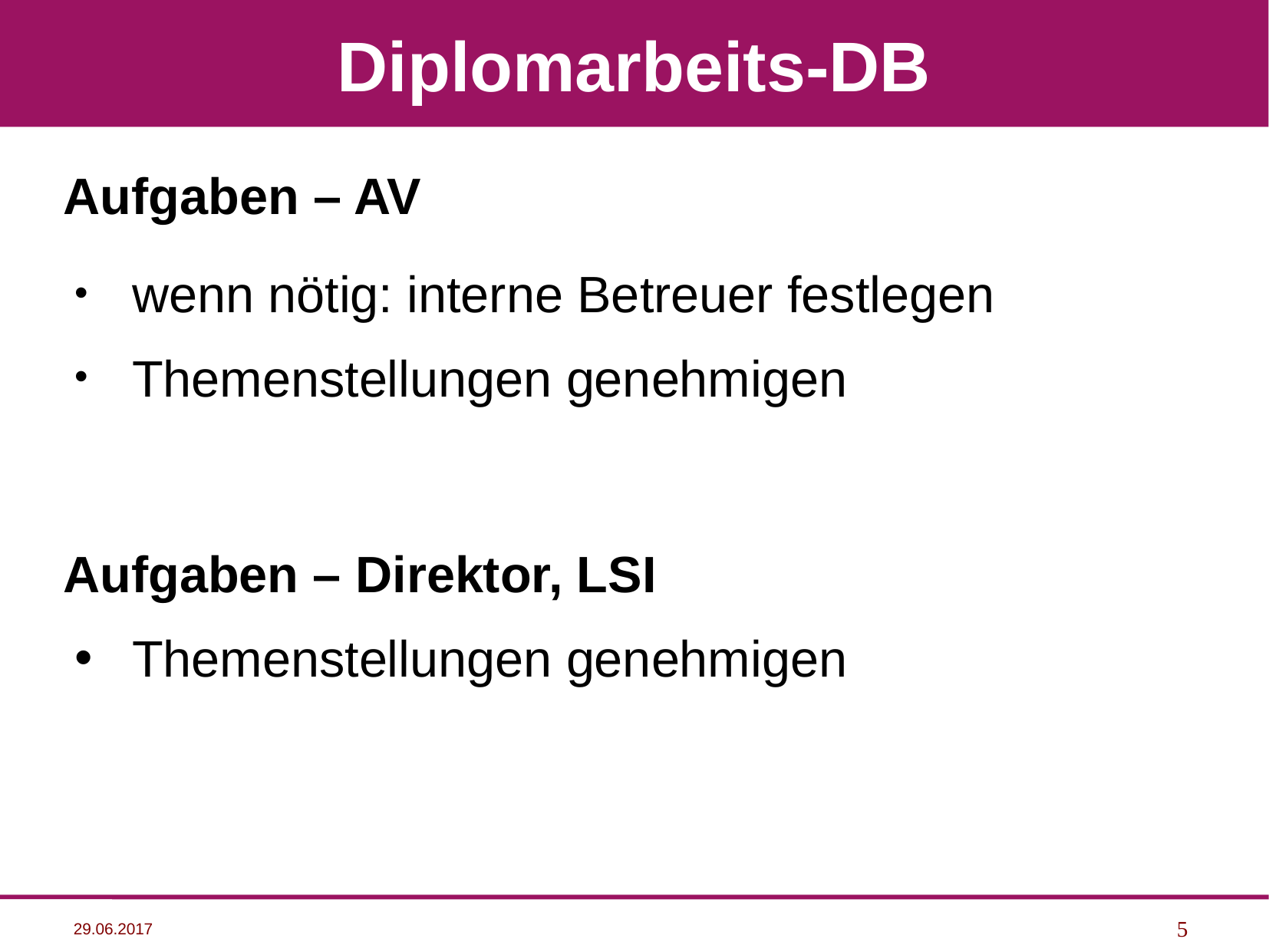

Diplomarbeits-DB
Aufgaben – AV
wenn nötig: interne Betreuer festlegen
Themenstellungen genehmigen

Aufgaben – Direktor, LSI
Themenstellungen genehmigen
29.06.2017
5